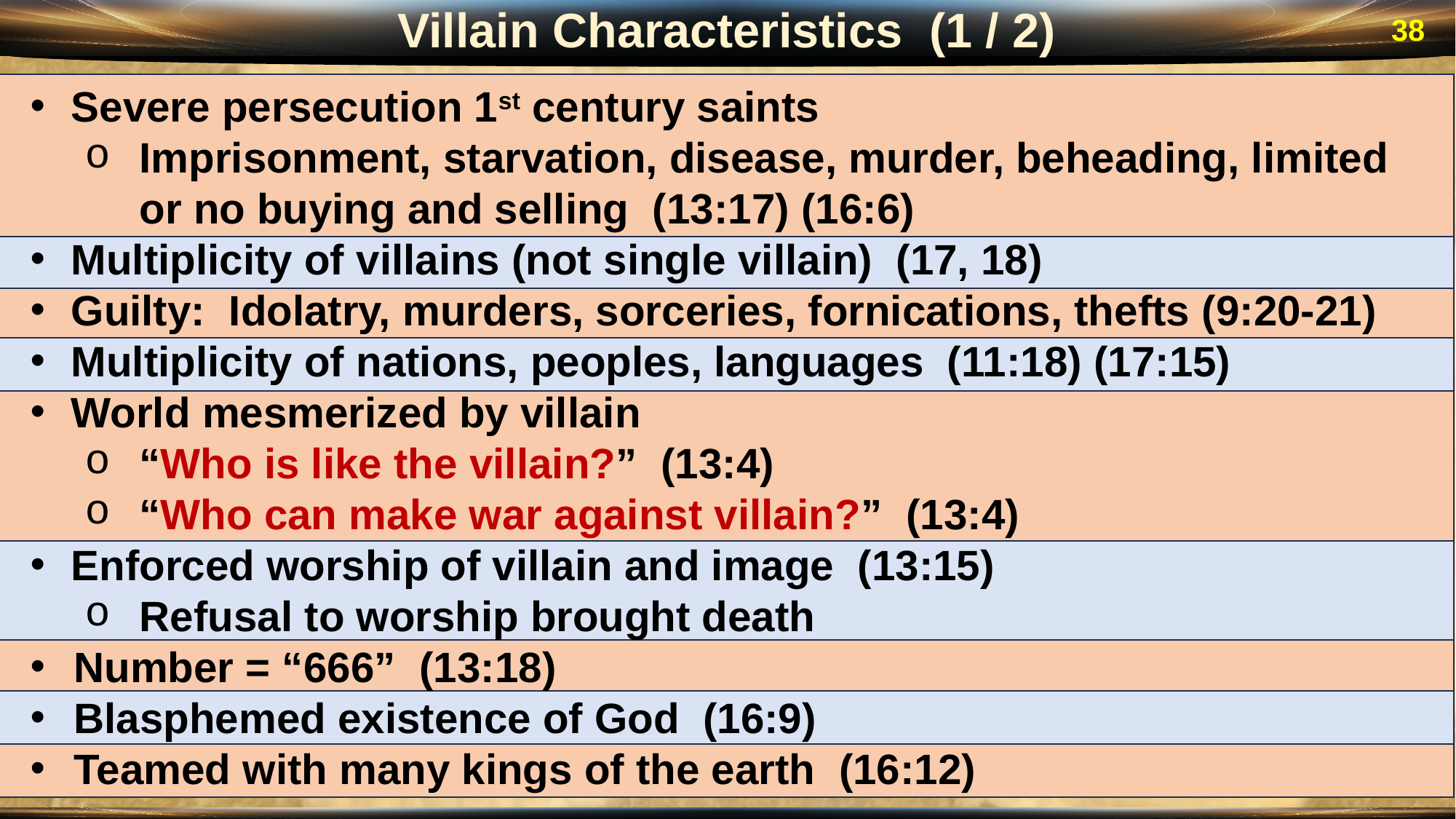

Villain Characteristics  (1 / 2)

38

Severe persecution 1st century saints
Imprisonment, starvation, disease, murder, beheading, limited or no buying and selling  (13:17) (16:6)
Multiplicity of villains (not single villain)  (17, 18)
Guilty:  Idolatry, murders, sorceries, fornications, thefts (9:20-21)
Multiplicity of nations, peoples, languages  (11:18) (17:15)
World mesmerized by villain
“Who is like the villain?”  (13:4)
“Who can make war against villain?”  (13:4)
Enforced worship of villain and image  (13:15)
Refusal to worship brought death
Number = “666”  (13:18)
Blasphemed existence of God  (16:9)
Teamed with many kings of the earth  (16:12)